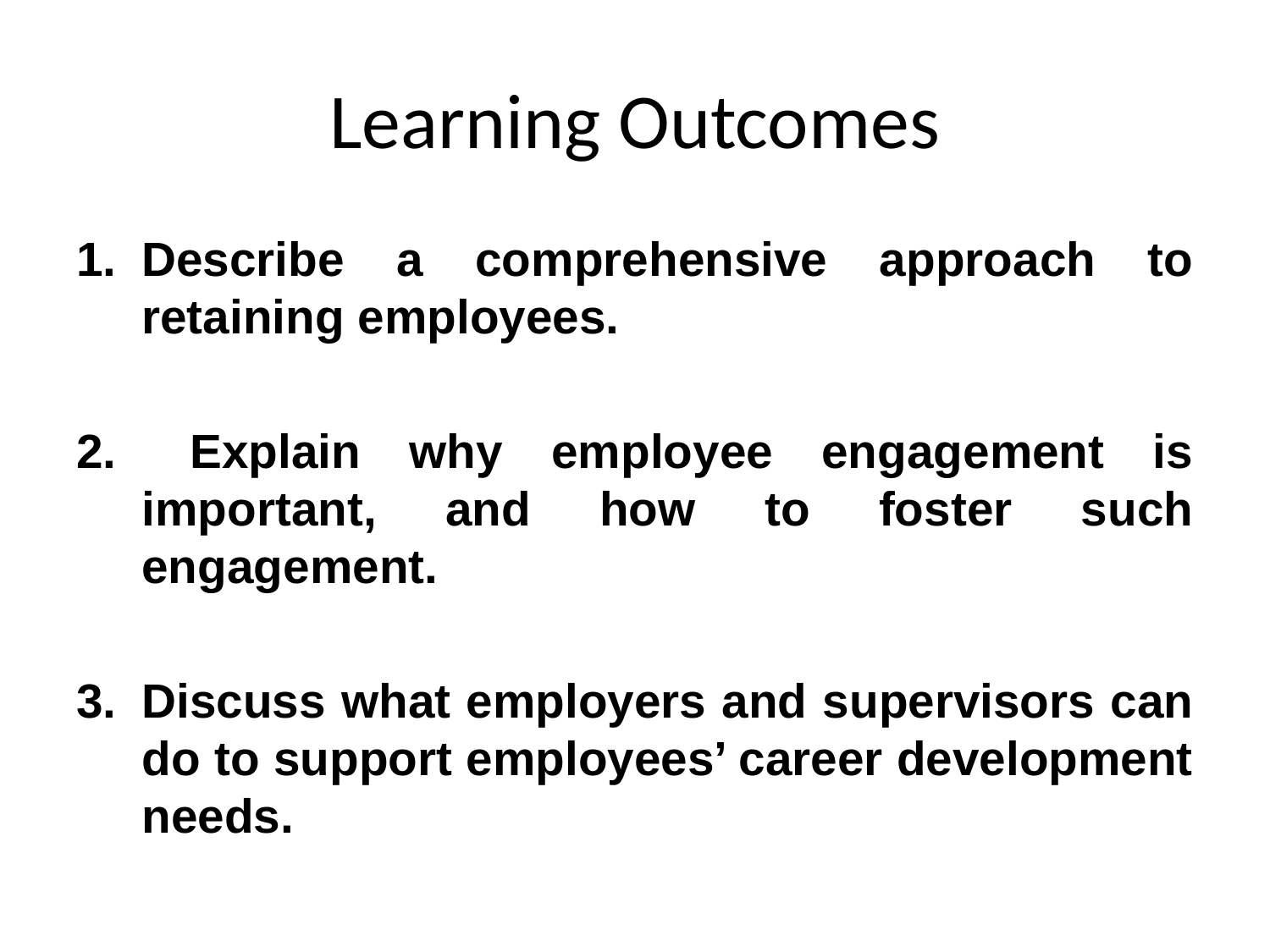

# Learning Outcomes
Describe a comprehensive approach to retaining employees.

 Explain why employee engagement is important, and how to foster such engagement.

Discuss what employers and supervisors can do to support employees’ career development needs.